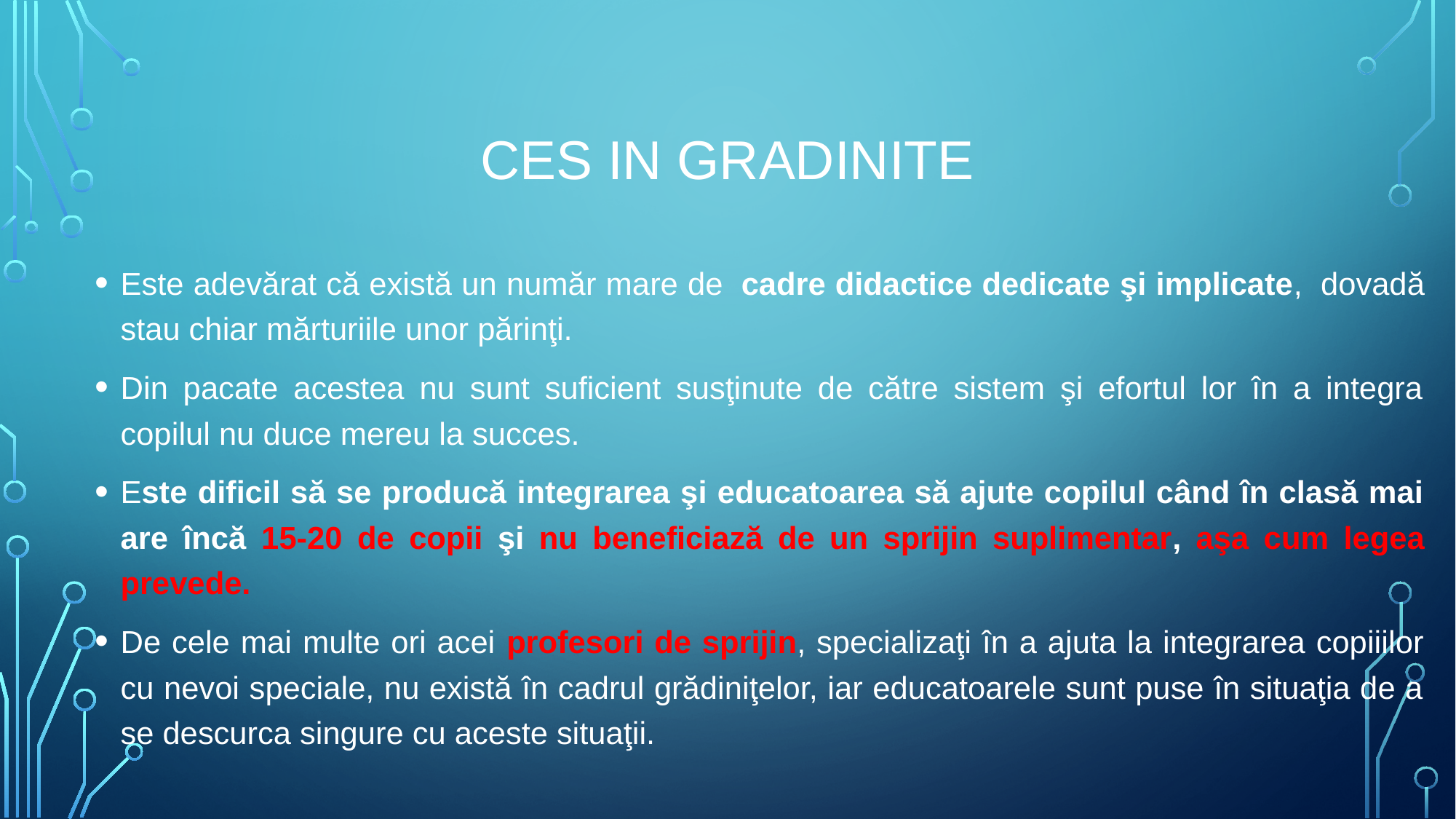

# CES IN GRADINITE
Este adevărat că există un număr mare de  cadre didactice dedicate şi implicate,  dovadă stau chiar mărturiile unor părinţi.
Din pacate acestea nu sunt suficient susţinute de către sistem şi efortul lor în a integra copilul nu duce mereu la succes.
Este dificil să se producă integrarea şi educatoarea să ajute copilul când în clasă mai are încă 15-20 de copii şi nu beneficiază de un sprijin suplimentar, aşa cum legea prevede.
De cele mai multe ori acei profesori de sprijin, specializaţi în a ajuta la integrarea copiiilor cu nevoi speciale, nu există în cadrul grădiniţelor, iar educatoarele sunt puse în situaţia de a se descurca singure cu aceste situaţii.